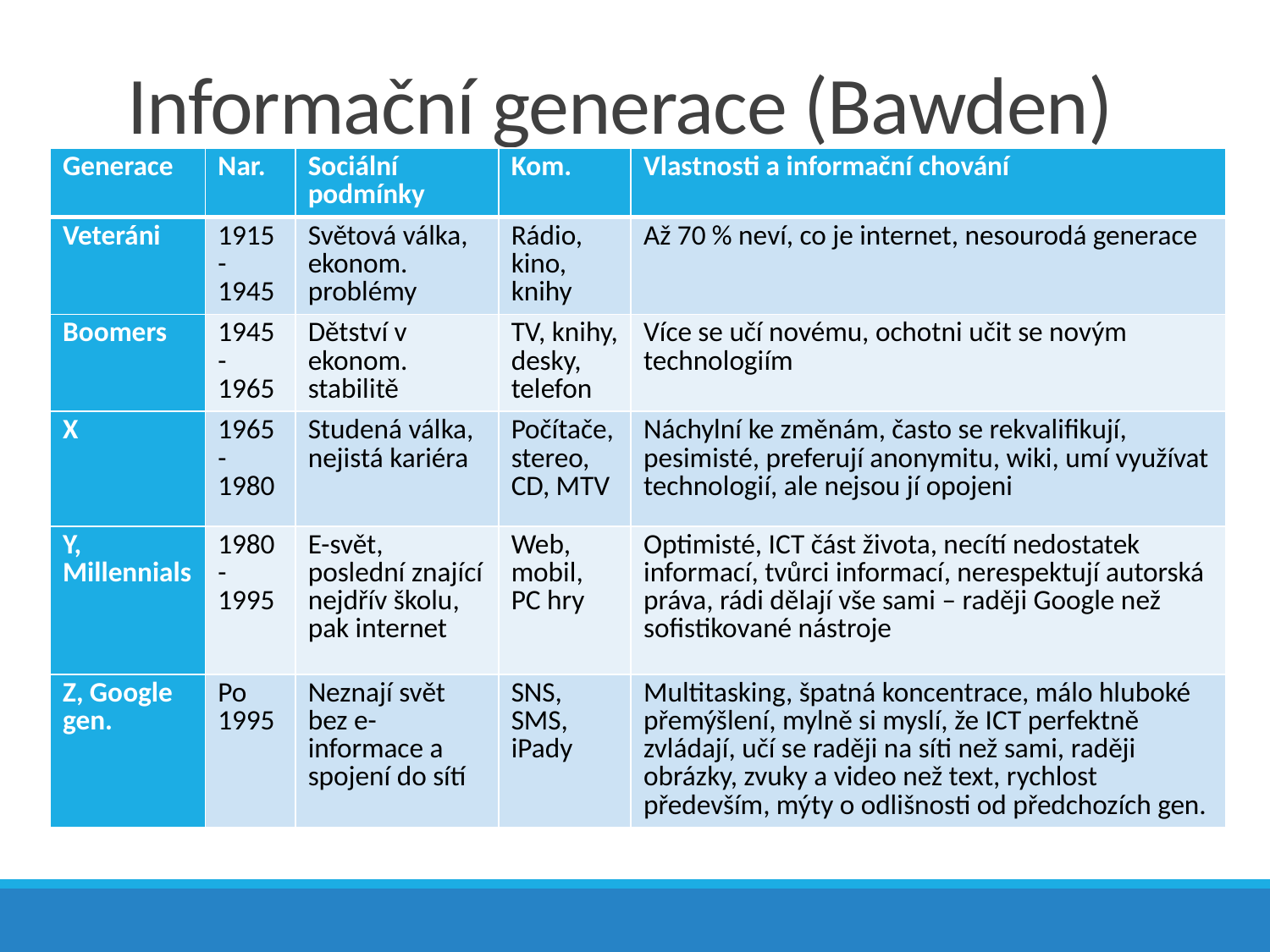

# Informační generace (Bawden)
| Generace | Nar. | Sociální podmínky | Kom. | Vlastnosti a informační chování |
| --- | --- | --- | --- | --- |
| Veteráni | 1915-1945 | Světová válka, ekonom. problémy | Rádio, kino, knihy | Až 70 % neví, co je internet, nesourodá generace |
| Boomers | 1945-1965 | Dětství v ekonom. stabilitě | TV, knihy, desky, telefon | Více se učí novému, ochotni učit se novým technologiím |
| X | 1965-1980 | Studená válka, nejistá kariéra | Počítače, stereo, CD, MTV | Náchylní ke změnám, často se rekvalifikují, pesimisté, preferují anonymitu, wiki, umí využívat technologií, ale nejsou jí opojeni |
| Y, Millennials | 1980-1995 | E-svět, poslední znající nejdřív školu, pak internet | Web, mobil, PC hry | Optimisté, ICT část života, necítí nedostatek informací, tvůrci informací, nerespektují autorská práva, rádi dělají vše sami – raději Google než sofistikované nástroje |
| Z, Google gen. | Po 1995 | Neznají svět bez e-informace a spojení do sítí | SNS, SMS, iPady | Multitasking, špatná koncentrace, málo hluboké přemýšlení, mylně si myslí, že ICT perfektně zvládají, učí se raději na síti než sami, raději obrázky, zvuky a video než text, rychlost především, mýty o odlišnosti od předchozích gen. |